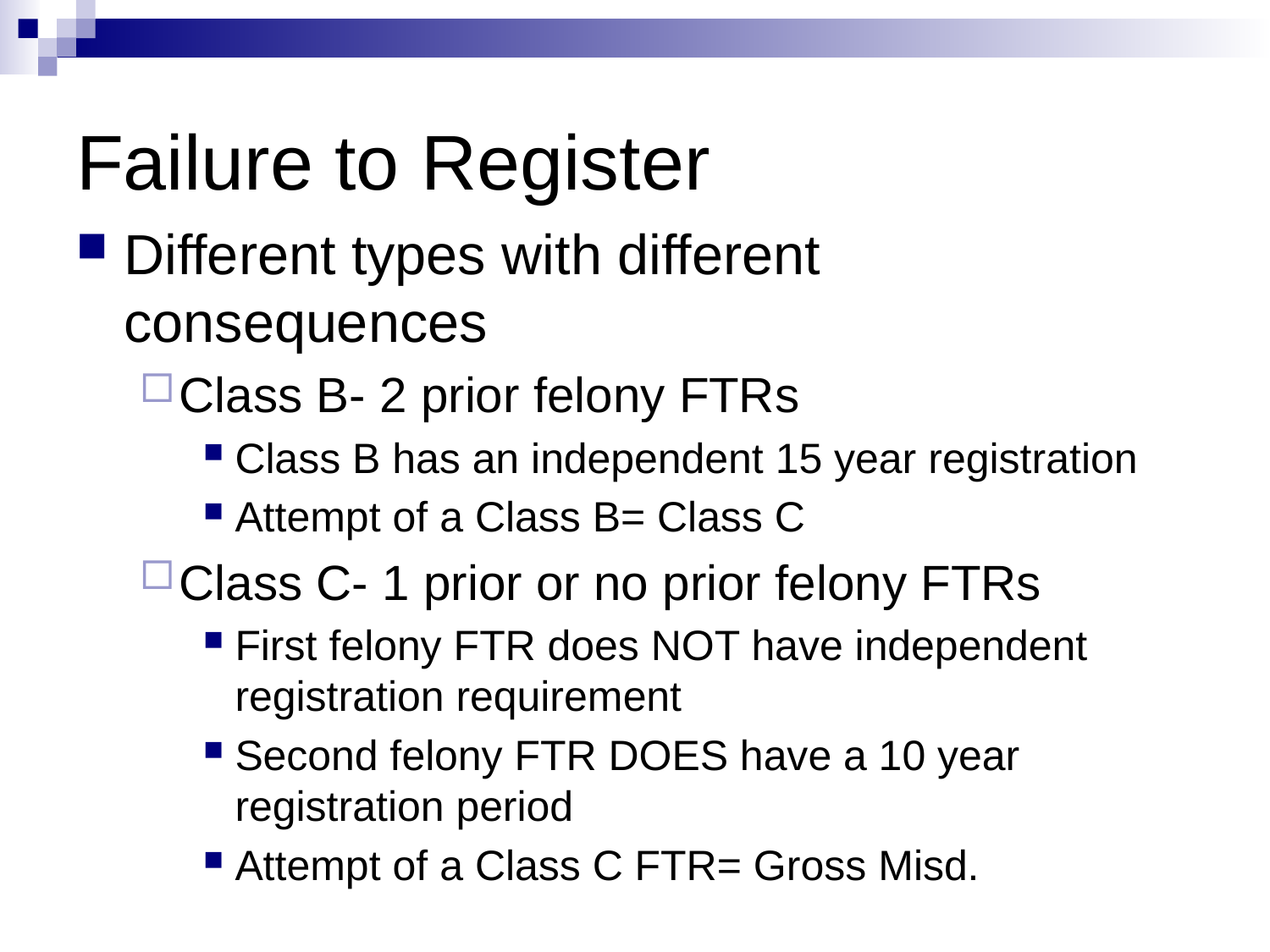

# Failure to Register
Different types with different consequences
Class B- 2 prior felony FTRs
Class B has an independent 15 year registration
Attempt of a Class B= Class C
Class C- 1 prior or no prior felony FTRs
First felony FTR does NOT have independent registration requirement
Second felony FTR DOES have a 10 year registration period
Attempt of a Class C FTR= Gross Misd.